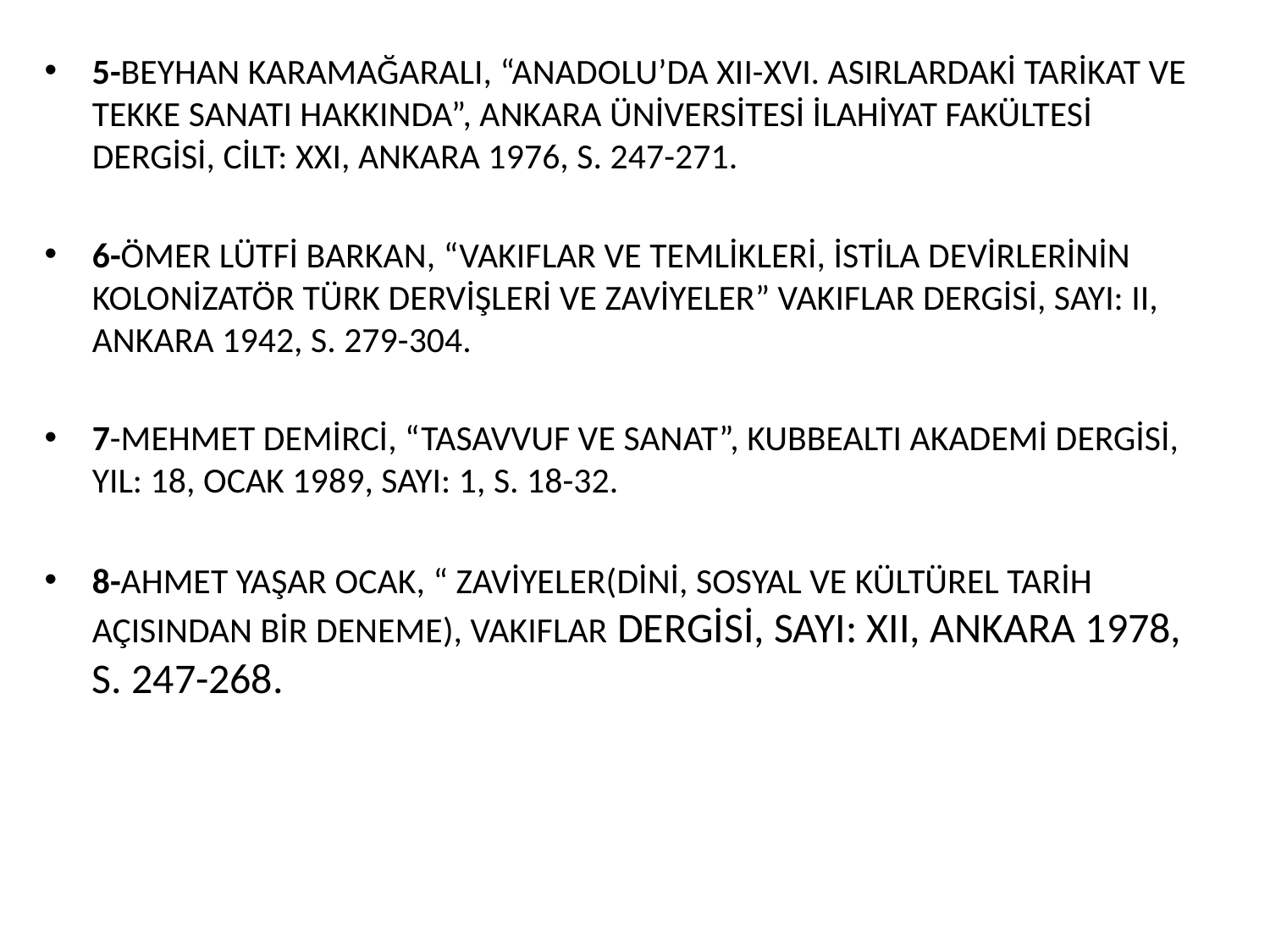

5-BEYHAN KARAMAĞARALI, “ANADOLU’DA XII-XVI. ASIRLARDAKİ TARİKAT VE TEKKE SANATI HAKKINDA”, ANKARA ÜNİVERSİTESİ İLAHİYAT FAKÜLTESİ DERGİSİ, CİLT: XXI, ANKARA 1976, S. 247-271.

6-ÖMER LÜTFİ BARKAN, “VAKIFLAR VE TEMLİKLERİ, İSTİLA DEVİRLERİNİN KOLONİZATÖR TÜRK DERVİŞLERİ VE ZAVİYELER” VAKIFLAR DERGİSİ, SAYI: II, ANKARA 1942, S. 279-304.

7-MEHMET DEMİRCİ, “TASAVVUF VE SANAT”, KUBBEALTI AKADEMİ DERGİSİ, YIL: 18, OCAK 1989, SAYI: 1, S. 18-32.

8-AHMET YAŞAR OCAK, “ ZAVİYELER(DİNİ, SOSYAL VE KÜLTÜREL TARİH AÇISINDAN BİR DENEME), VAKIFLAR DERGİSİ, SAYI: XII, ANKARA 1978, S. 247-268.